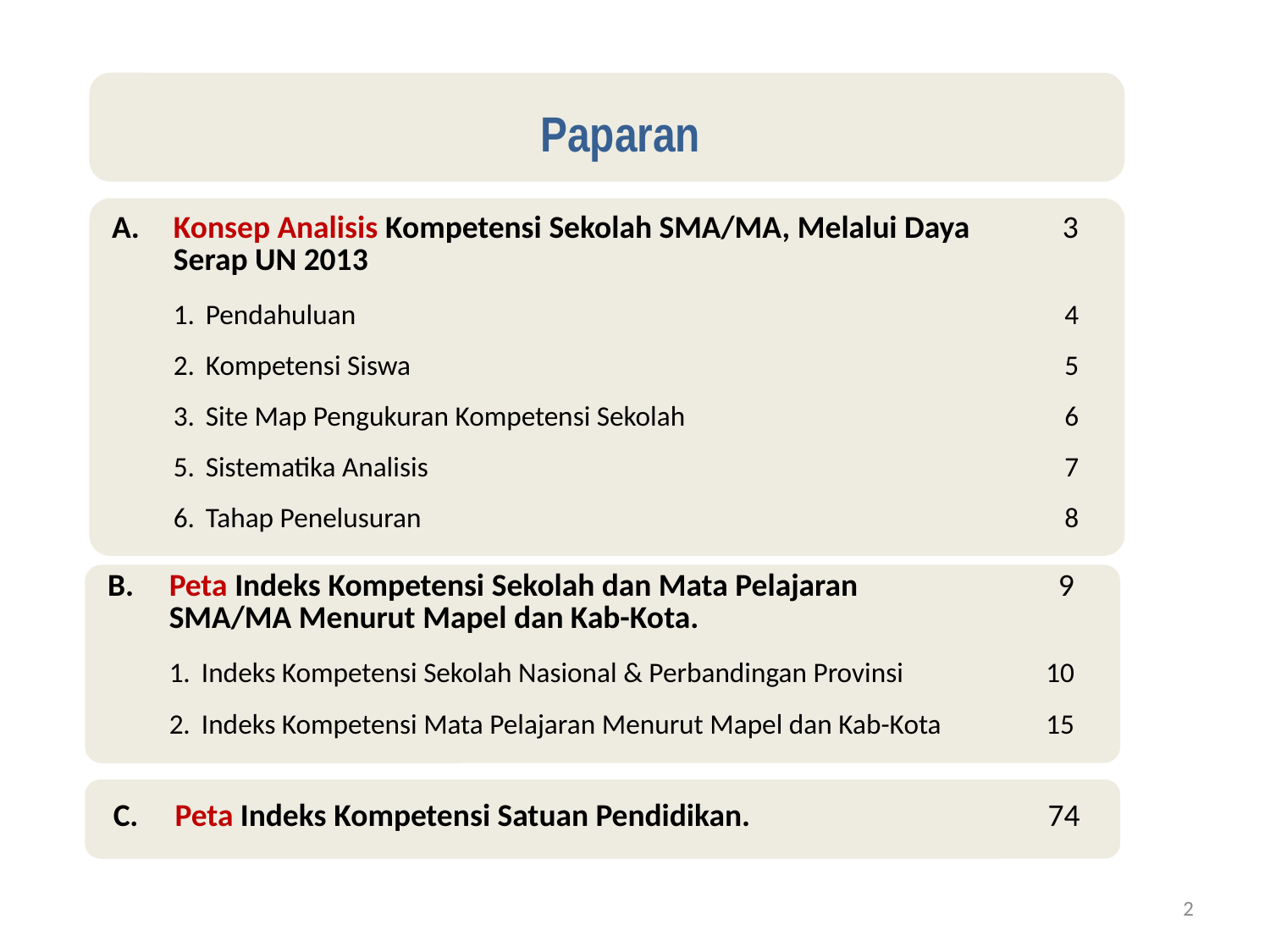

Paparan

| A. | Konsep Analisis Kompetensi Sekolah SMA/MA, Melalui Daya Serap UN 2013 | 3 |
| --- | --- | --- |
|  | 1. Pendahuluan | 4 |
|  | 2. Kompetensi Siswa | 5 |
|  | 3. Site Map Pengukuran Kompetensi Sekolah | 6 |
|  | 5. Sistematika Analisis | 7 |
|  | 6. Tahap Penelusuran | 8 |

| B. | Peta Indeks Kompetensi Sekolah dan Mata Pelajaran SMA/MA Menurut Mapel dan Kab-Kota. | 9 |
| --- | --- | --- |
|  | 1. Indeks Kompetensi Sekolah Nasional & Perbandingan Provinsi | 10 |
|  | 2. Indeks Kompetensi Mata Pelajaran Menurut Mapel dan Kab-Kota | 15 |

| C. | Peta Indeks Kompetensi Satuan Pendidikan. | 74 |
| --- | --- | --- |
2